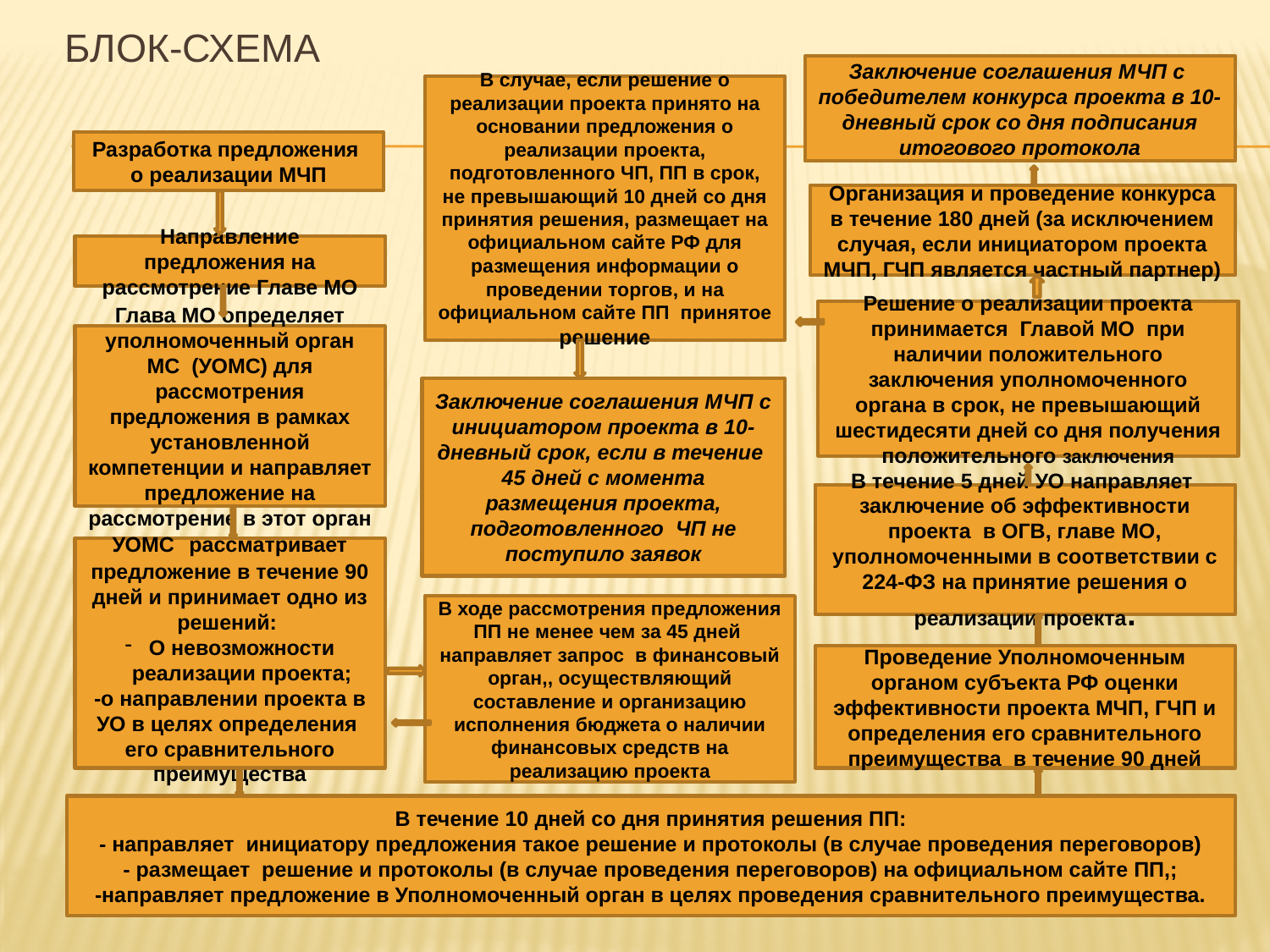

# Блок-схема
Заключение соглашения МЧП с  победителем конкурса проекта в 10-дневный срок со дня подписания итогового протокола

В случае, если решение о реализации проекта принято на основании предложения о реализации проекта, подготовленного ЧП, ПП в срок, не превышающий 10 дней со дня принятия решения, размещает на официальном сайте РФ для размещения информации о проведении торгов, и на официальном сайте ПП  принятое решение
Разработка предложения  о реализации МЧП

Организация и проведение конкурса в течение 180 дней (за исключением случая, если инициатором проекта МЧП, ГЧП является частный партнер)

Направление предложения на рассмотрение Главе МО

Решение о реализации проекта принимается  Главой МО  при наличии положительного заключения уполномоченного органа в срок, не превышающий шестидесяти дней со дня получения положительного заключения

Глава МО определяет уполномоченный орган МС  (УОМС) для рассмотрения предложения в рамках установленной компетенции и направляет предложение на рассмотрение в этот орган

Заключение соглашения МЧП с инициатором проекта в 10-дневный срок, если в течение  45 дней с момента размещения проекта, подготовленного  ЧП не поступило заявок

В течение 5 дней УО направляет  заключение об эффективности проекта  в ОГВ, главе МО, уполномоченными в соответствии с 224-ФЗ на принятие решения о реализации проекта.

УОМС  рассматривает предложение в течение 90 дней и принимает одно из решений:
О невозможности реализации проекта;
-о направлении проекта в УО в целях определения  его сравнительного преимущества
В ходе рассмотрения предложения ПП не менее чем за 45 дней  направляет запрос  в финансовый орган,, осуществляющий составление и организацию исполнения бюджета о наличии финансовых средств на реализацию проекта

Проведение Уполномоченным органом субъекта РФ оценки эффективности проекта МЧП, ГЧП и определения его сравнительного преимущества  в течение 90 дней

В течение 10 дней со дня принятия решения ПП:
- направляет  инициатору предложения такое решение и протоколы (в случае проведения переговоров)
- размещает  решение и протоколы (в случае проведения переговоров) на официальном сайте ПП,;
-направляет предложение в Уполномоченный орган в целях проведения сравнительного преимущества.